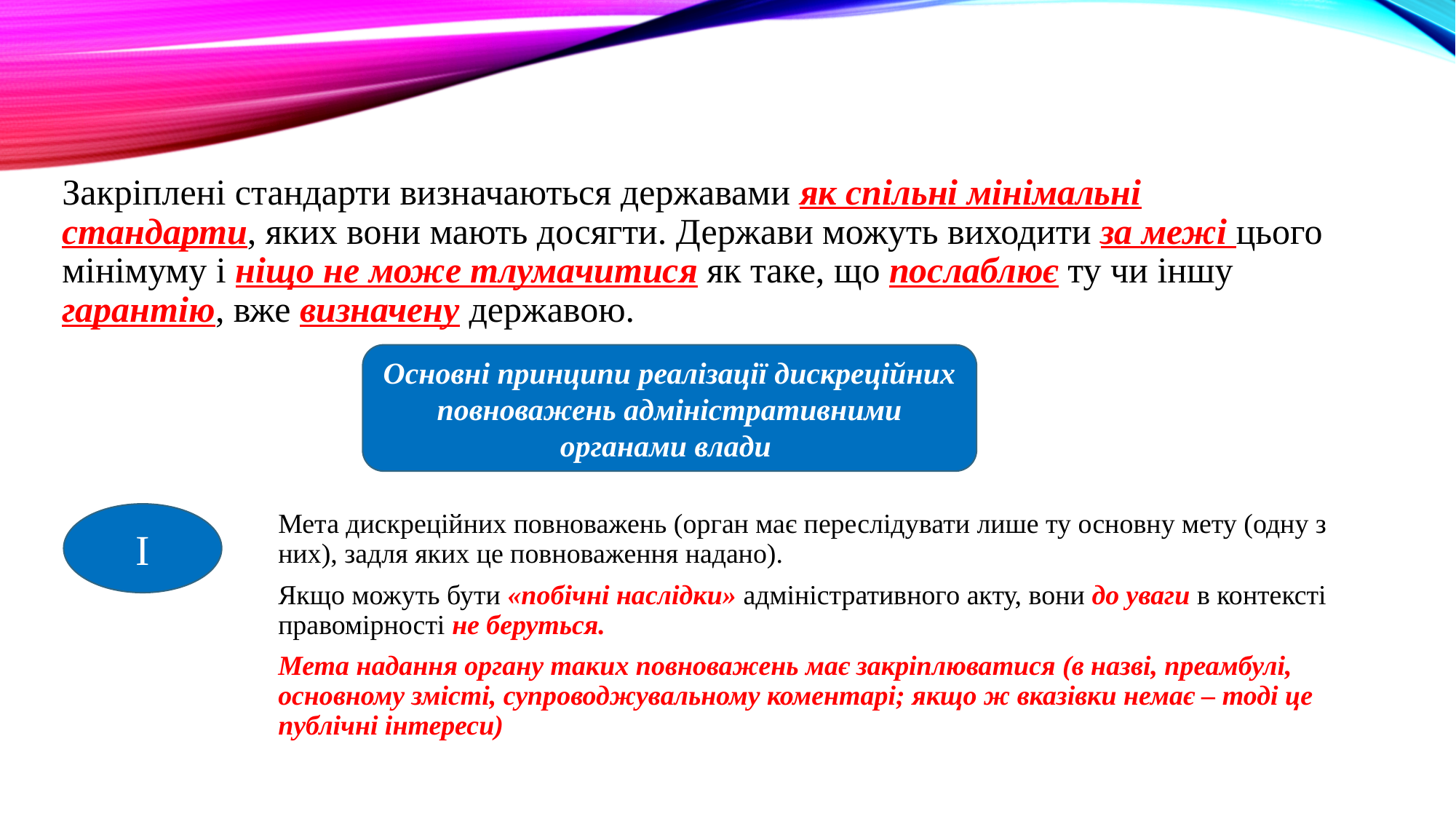

Закріплені стандарти визначаються державами як спільні мінімальні стандарти, яких вони мають досягти. Держави можуть виходити за межі цього мінімуму і ніщо не може тлумачитися як таке, що послаблює ту чи іншу гарантію, вже визначену державою.

Основні принципи реалізації дискреційних повноважень адміністративними органами влади
І
Мета дискреційних повноважень (орган має переслідувати лише ту основну мету (одну з них), задля яких це повноваження надано).
Якщо можуть бути «побічні наслідки» адміністративного акту, вони до уваги в контексті правомірності не беруться.
Мета надання органу таких повноважень має закріплюватися (в назві, преамбулі, основному змісті, супроводжувальному коментарі; якщо ж вказівки немає – тоді це публічні інтереси)